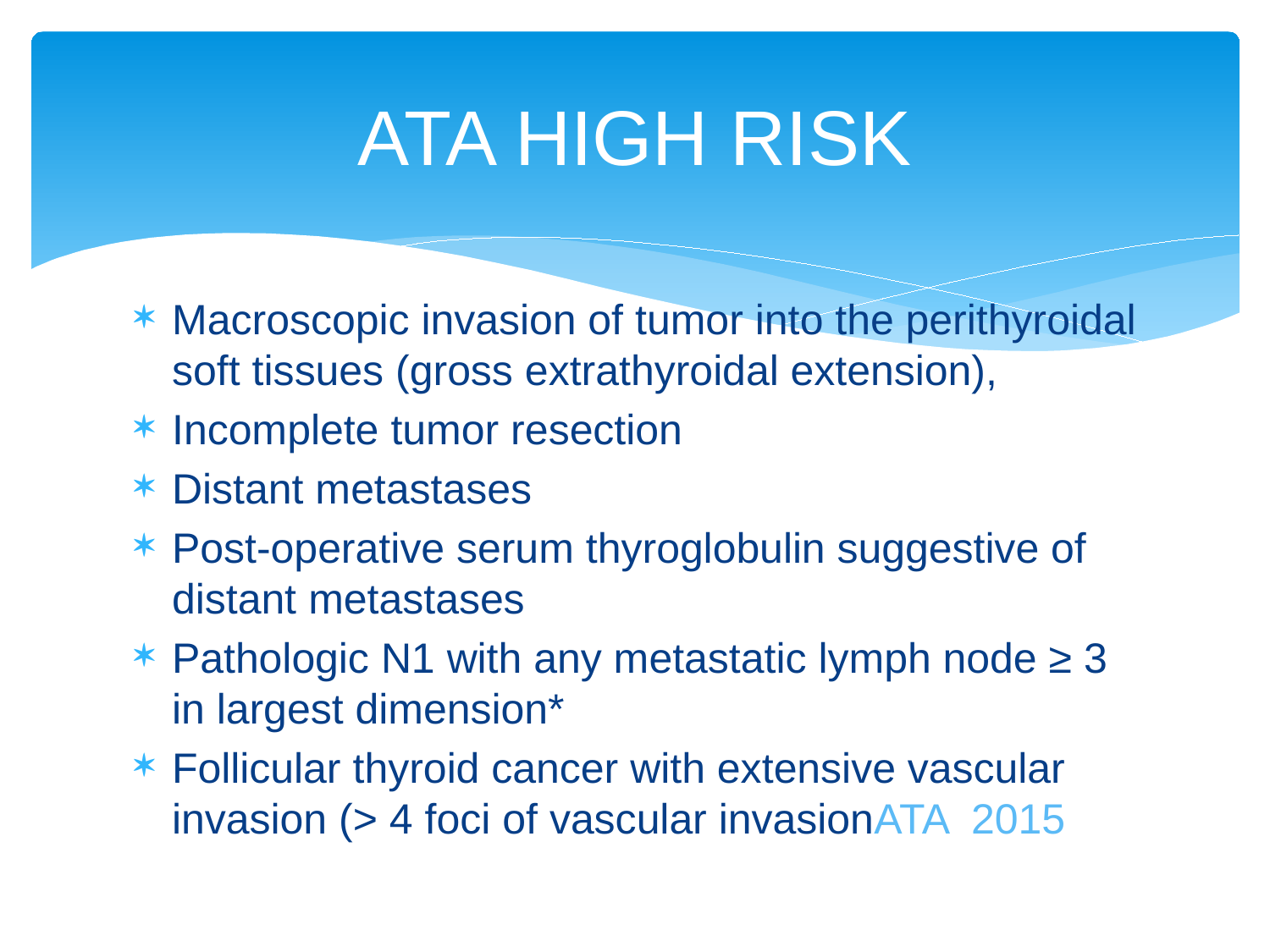

# ATA HIGH RISK
Macroscopic invasion of tumor into the perithyroidal soft tissues (gross extrathyroidal extension),
Incomplete tumor resection
Distant metastases
Post-operative serum thyroglobulin suggestive of distant metastases
Pathologic N1 with any metastatic lymph node ≥ 3 in largest dimension*
Follicular thyroid cancer with extensive vascular invasion (> 4 foci of vascular invasionATA  2015